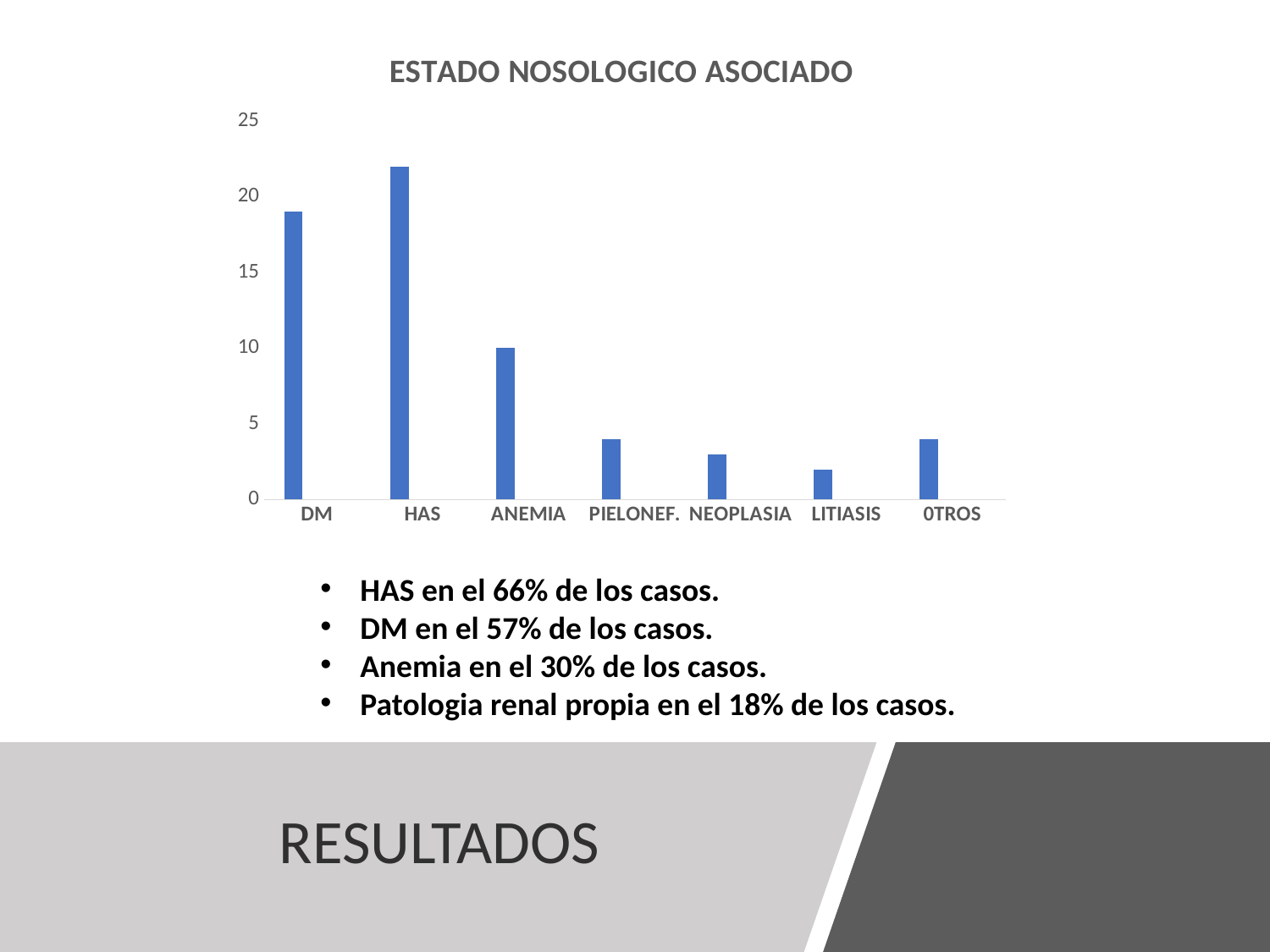

### Chart: ESTADO NOSOLOGICO ASOCIADO

| Category | Serie 1 | Serie 2 | Serie 3 |
|---|---|---|---|
| DM | 19.0 | None | None |
| HAS | 22.0 | None | None |
| ANEMIA | 10.0 | None | None |
| PIELONEF. | 4.0 | None | None |
| NEOPLASIA | 3.0 | None | None |
| LITIASIS | 2.0 | None | None |
| 0TROS | 4.0 | None | None |
HAS en el 66% de los casos.
DM en el 57% de los casos.
Anemia en el 30% de los casos.
Patologia renal propia en el 18% de los casos.

# RESULTADOS